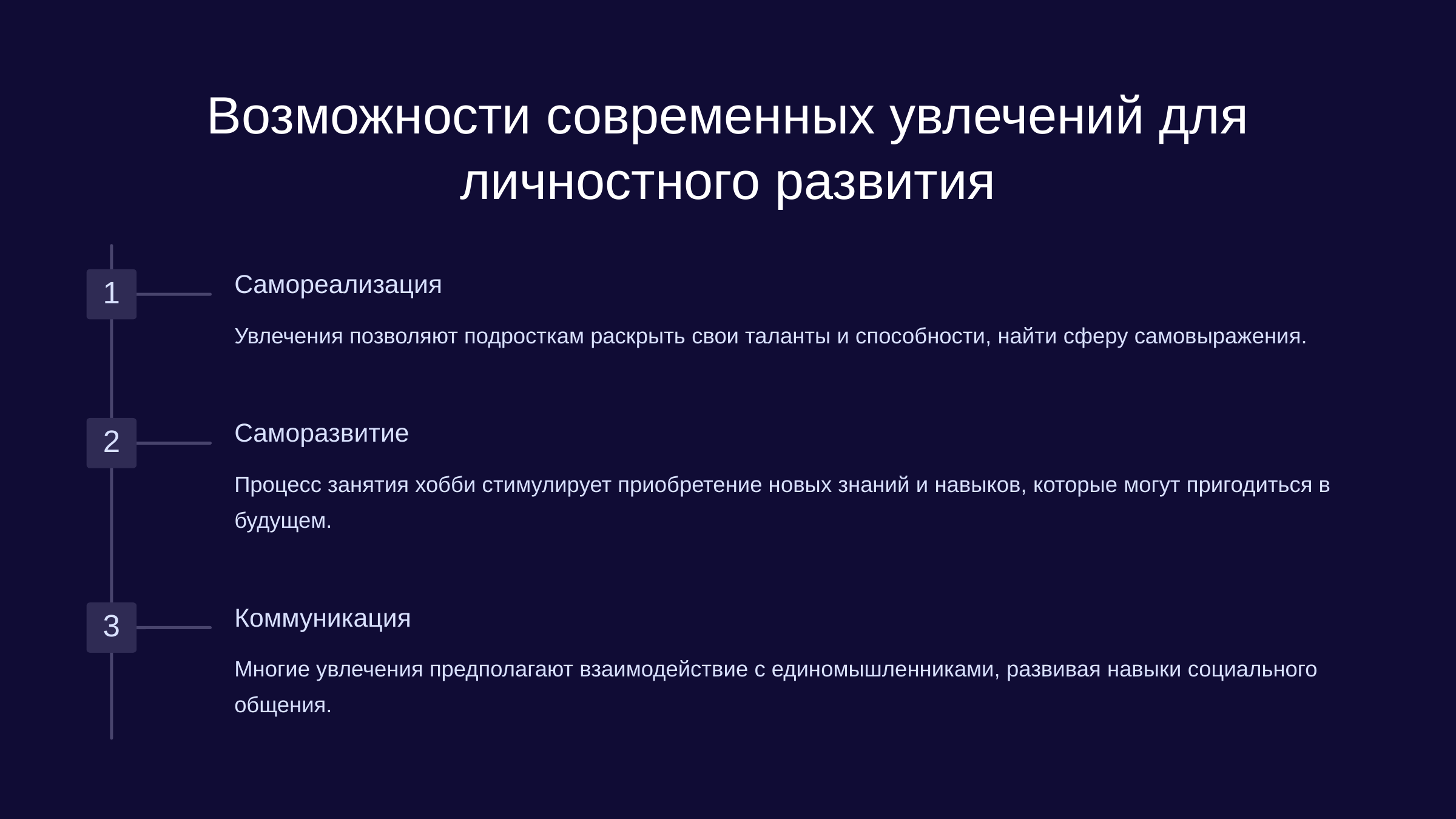

newUROKI.net
Возможности современных увлечений для личностного развития

Самореализация

1

Увлечения позволяют подросткам раскрыть свои таланты и способности, найти сферу самовыражения.
Саморазвитие

2

Процесс занятия хобби стимулирует приобретение новых знаний и навыков, которые могут пригодиться в будущем.
Коммуникация

3

Многие увлечения предполагают взаимодействие с единомышленниками, развивая навыки социального общения.